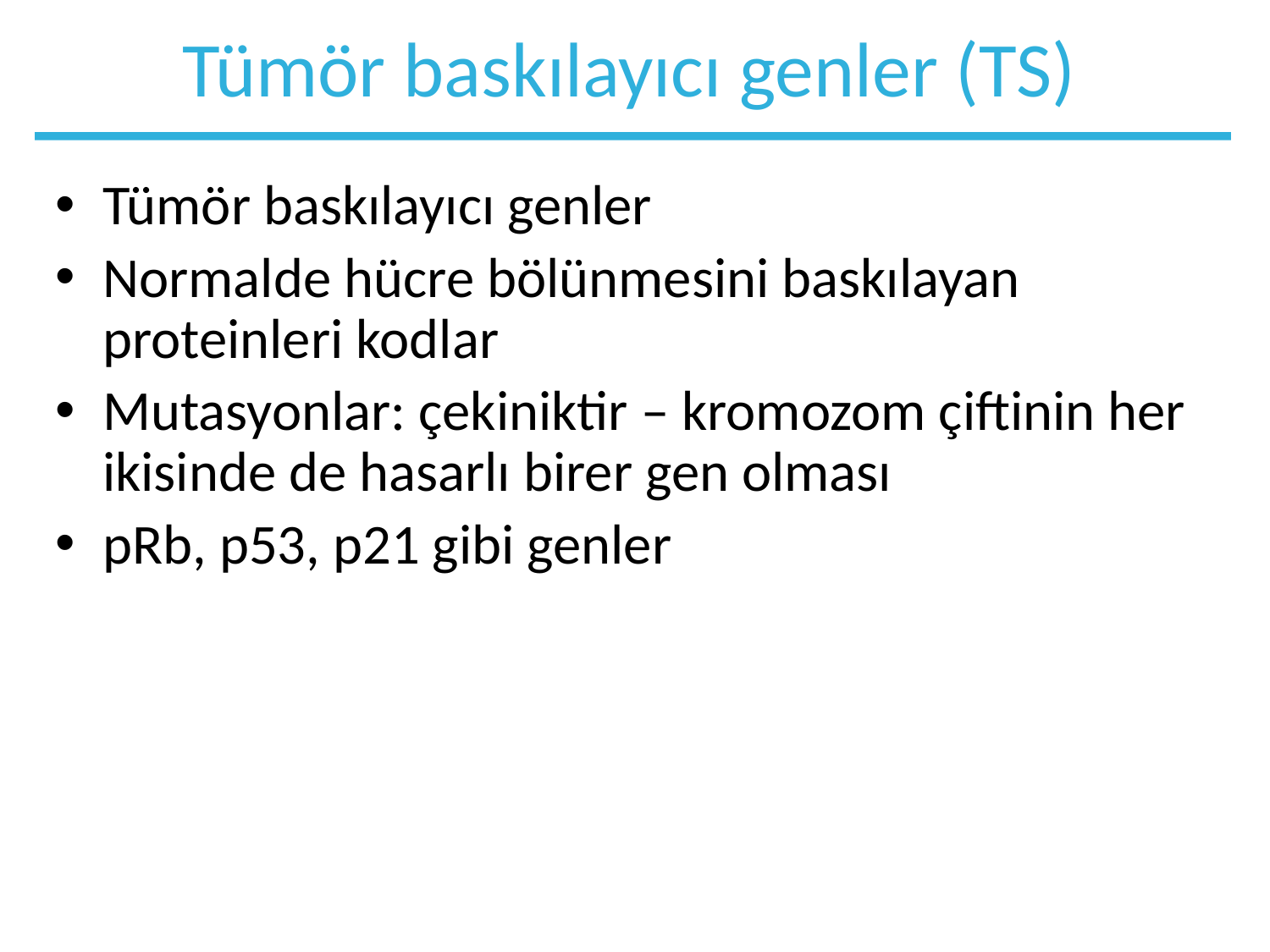

# Tümör baskılayıcı genler (TS)

Tümör baskılayıcı genler
Normalde hücre bölünmesini baskılayan proteinleri kodlar
Mutasyonlar: çekiniktir – kromozom çiftinin her ikisinde de hasarlı birer gen olması
pRb, p53, p21 gibi genler